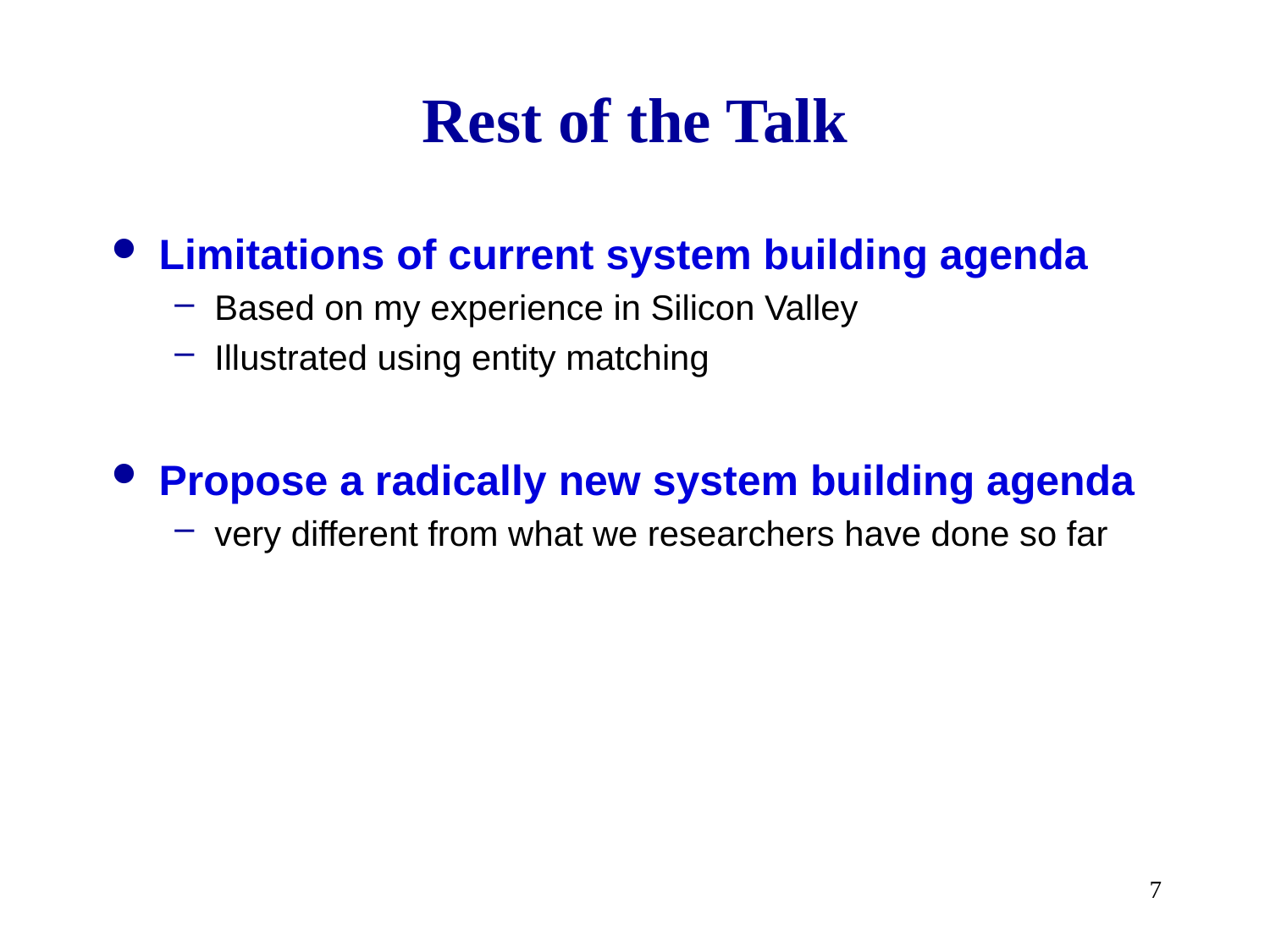

# Rest of the Talk
Limitations of current system building agenda
Based on my experience in Silicon Valley
Illustrated using entity matching

Propose a radically new system building agenda
very different from what we researchers have done so far
7